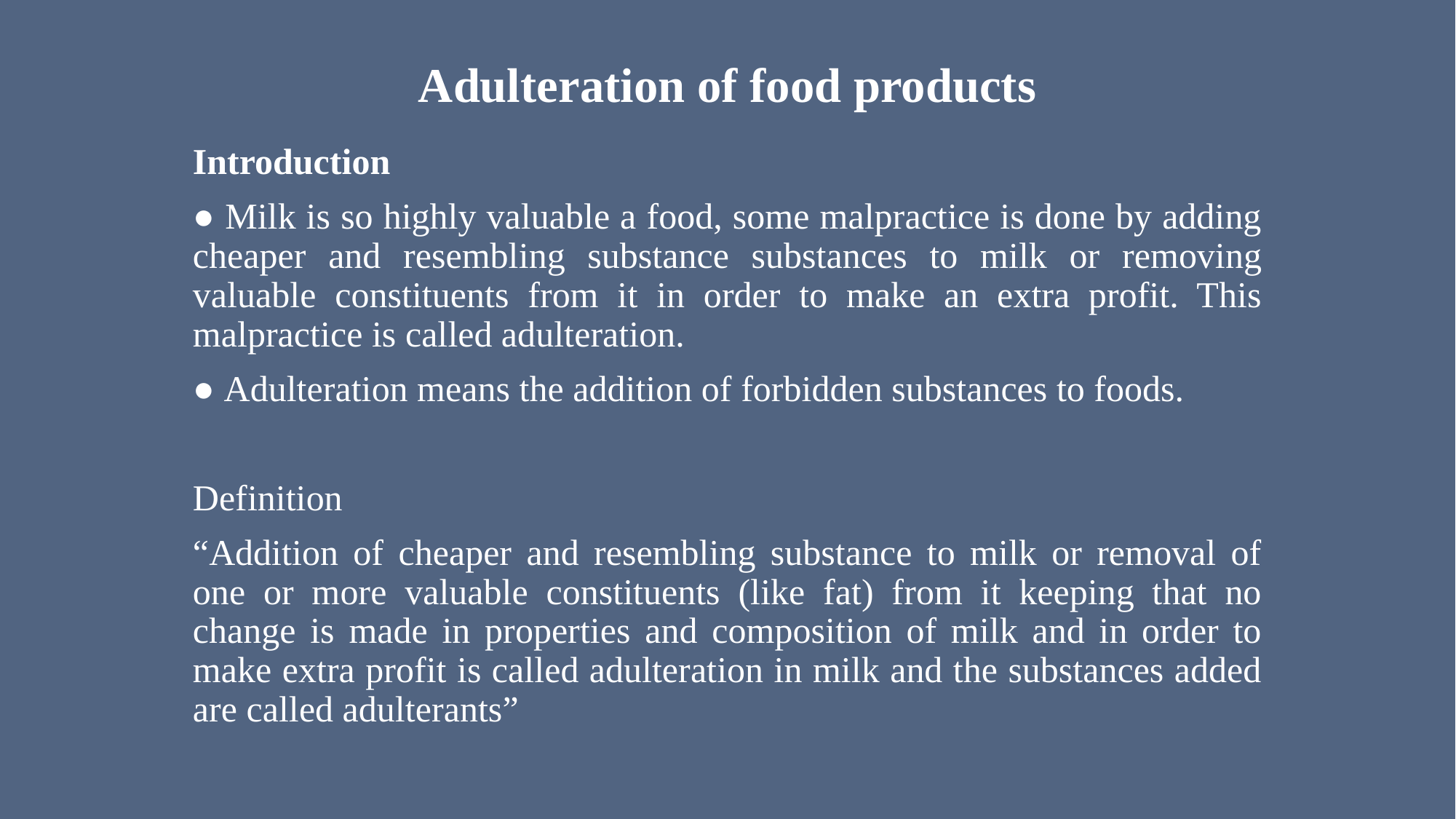

# Adulteration of food products
Introduction
● Milk is so highly valuable a food, some malpractice is done by adding cheaper and resembling substance substances to milk or removing valuable constituents from it in order to make an extra profit. This malpractice is called adulteration.
● Adulteration means the addition of forbidden substances to foods.

Definition
“Addition of cheaper and resembling substance to milk or removal of one or more valuable constituents (like fat) from it keeping that no change is made in properties and composition of milk and in order to make extra profit is called adulteration in milk and the substances added are called adulterants”